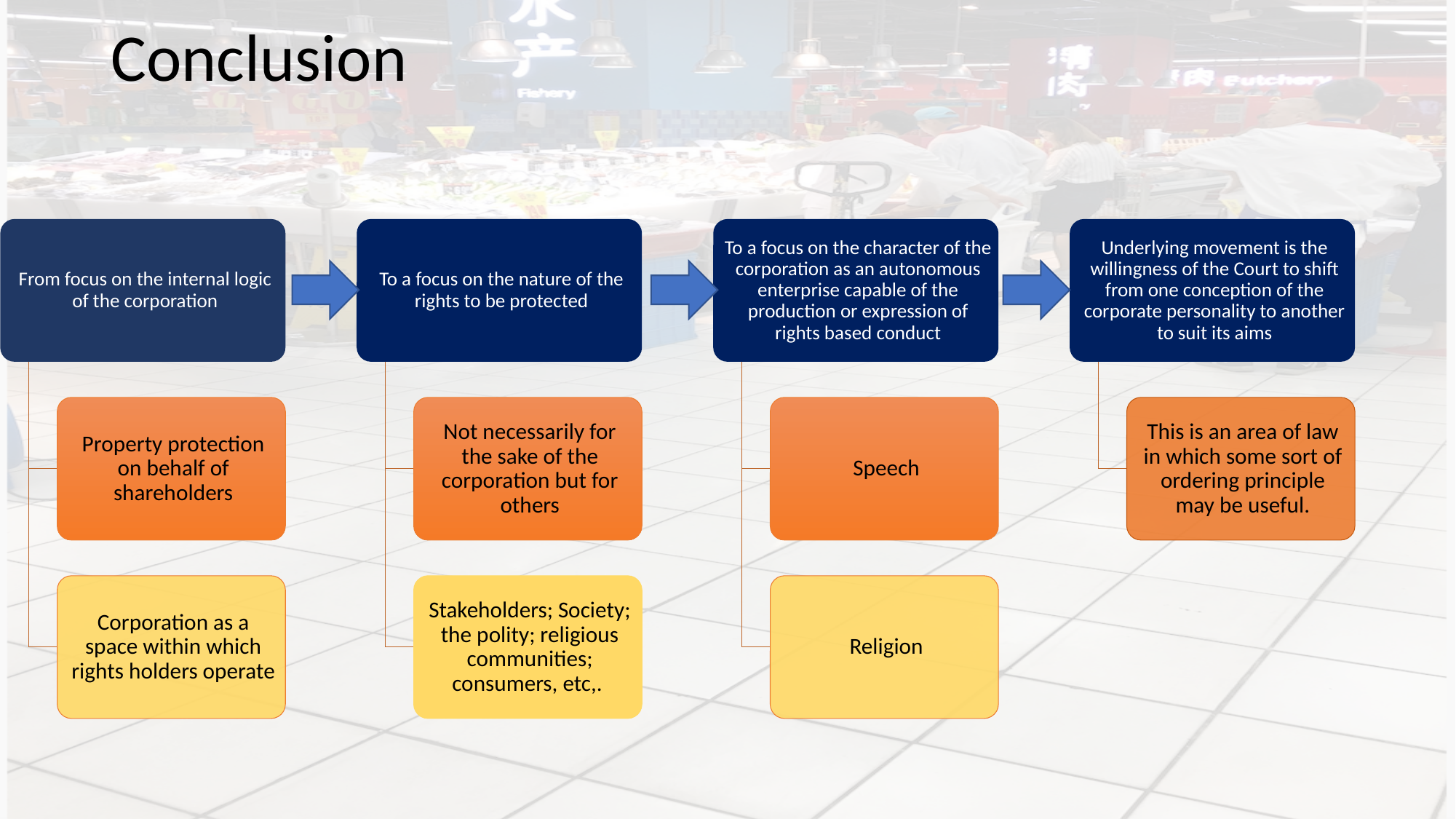

# Conclusion
From focus on the internal logic of the corporation
Property protection on behalf of shareholders
Corporation as a space within which rights holders operate
To a focus on the nature of the rights to be protected
Not necessarily for the sake of the corporation but for others
Stakeholders; Society; the polity; religious communities; consumers, etc,.
To a focus on the character of the corporation as an autonomous enterprise capable of the production or expression of rights based conduct
Speech
Religion
Underlying movement is the willingness of the Court to shift from one conception of the corporate personality to another to suit its aims
This is an area of law in which some sort of ordering principle may be useful.